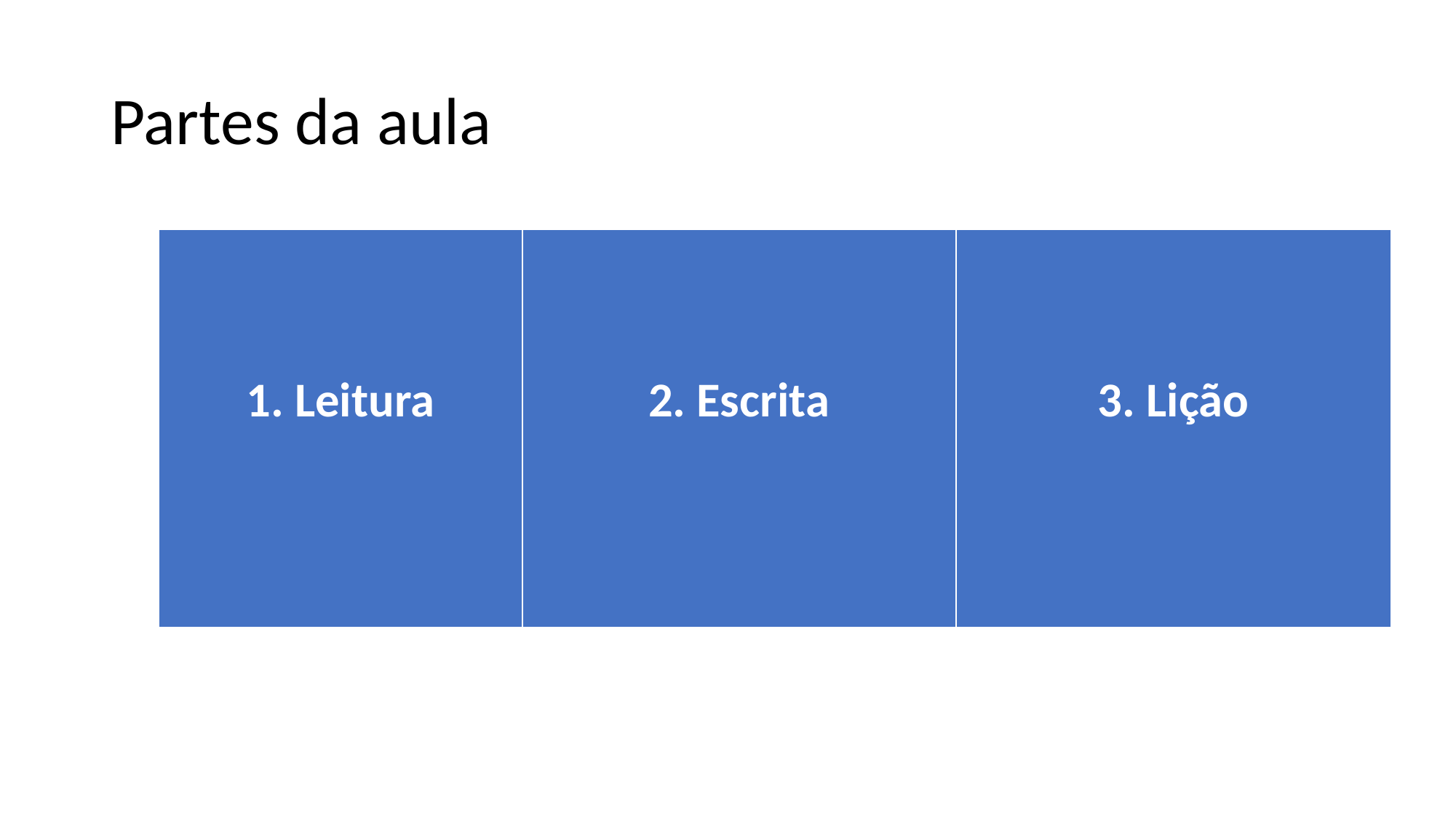

# Partes da aula
| 1. Leitura | 2. Escrita | 3. Lição |
| --- | --- | --- |